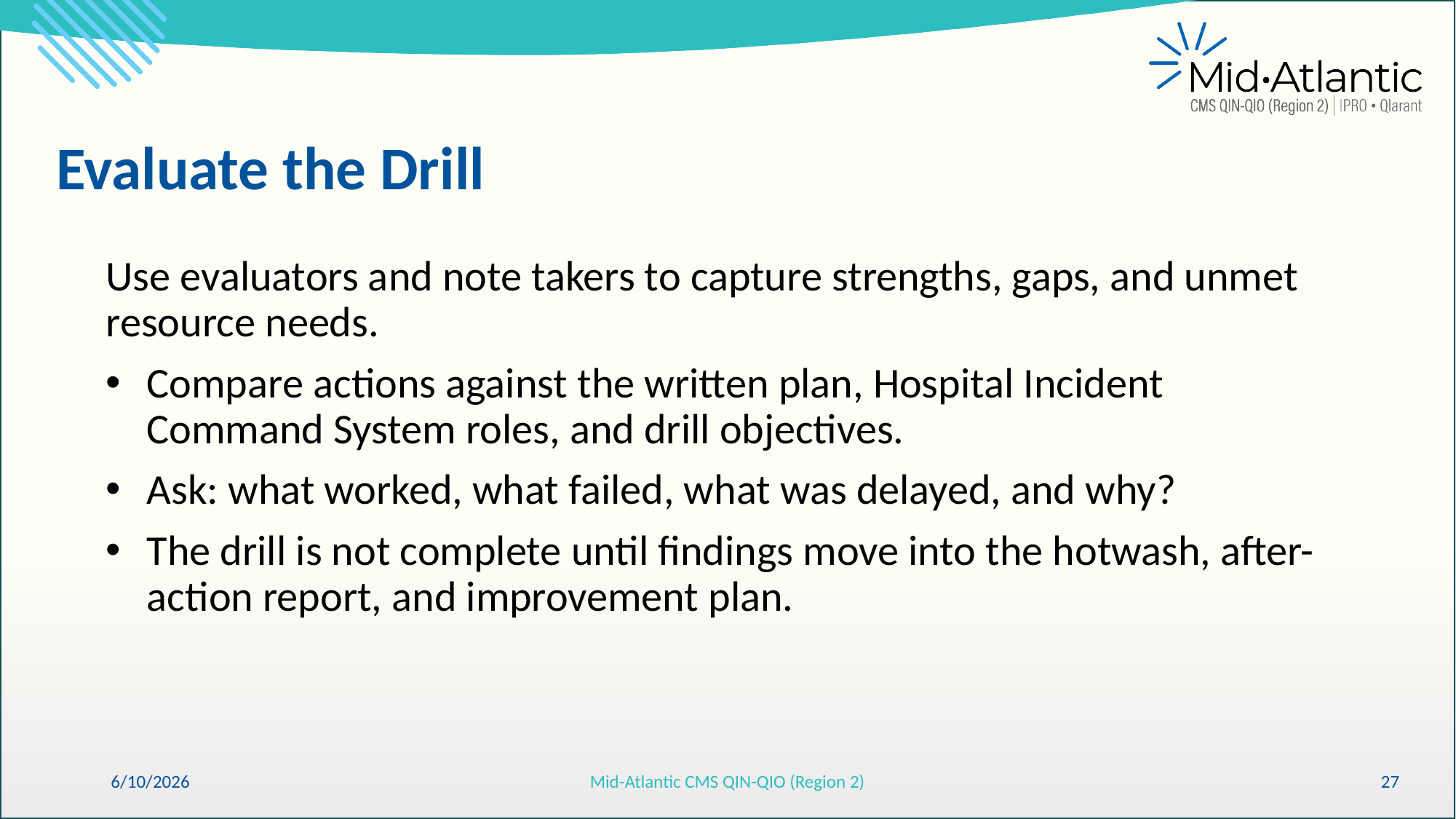

Evaluate the Drill
Use evaluators and note takers to capture strengths, gaps, and unmet resource needs.
Compare actions against the written plan, Hospital Incident Command System roles, and drill objectives.
Ask: what worked, what failed, what was delayed, and why?
The drill is not complete until findings move into the hotwash, after-action report, and improvement plan.
6/10/2026
Mid-Atlantic CMS QIN-QIO (Region 2)
27